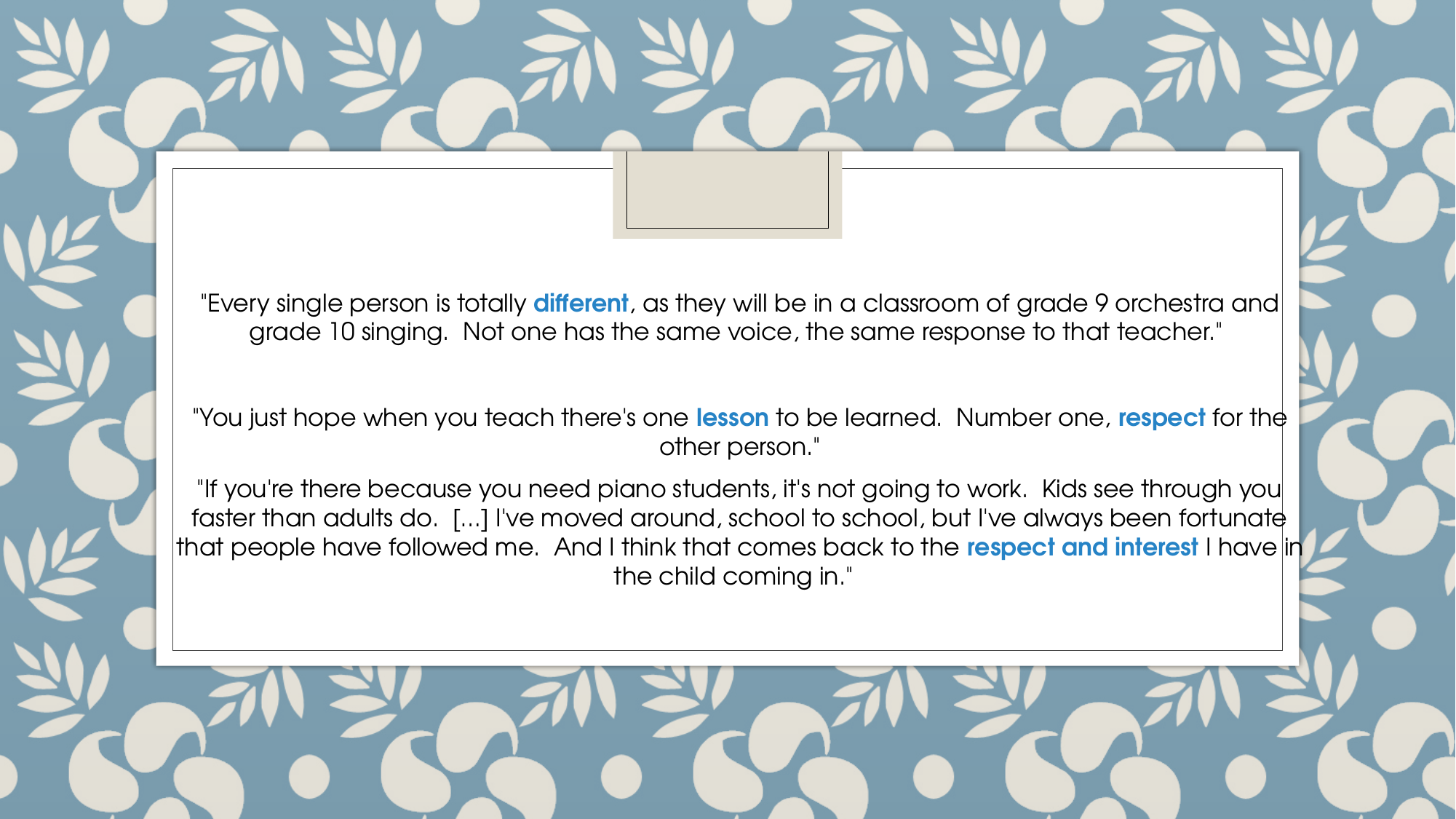

#
"Every single person is totally different, as they will be in a classroom of grade 9 orchestra and grade 10 singing.  Not one has the same voice, the same response to that teacher."

"You just hope when you teach there's one lesson to be learned.  Number one, respect for the other person."
"If you're there because you need piano students, it's not going to work.  Kids see through you faster than adults do.  […] I've moved around, school to school, but I've always been fortunate that people have followed me.  And I think that comes back to the respect and interest I have in the child coming in."